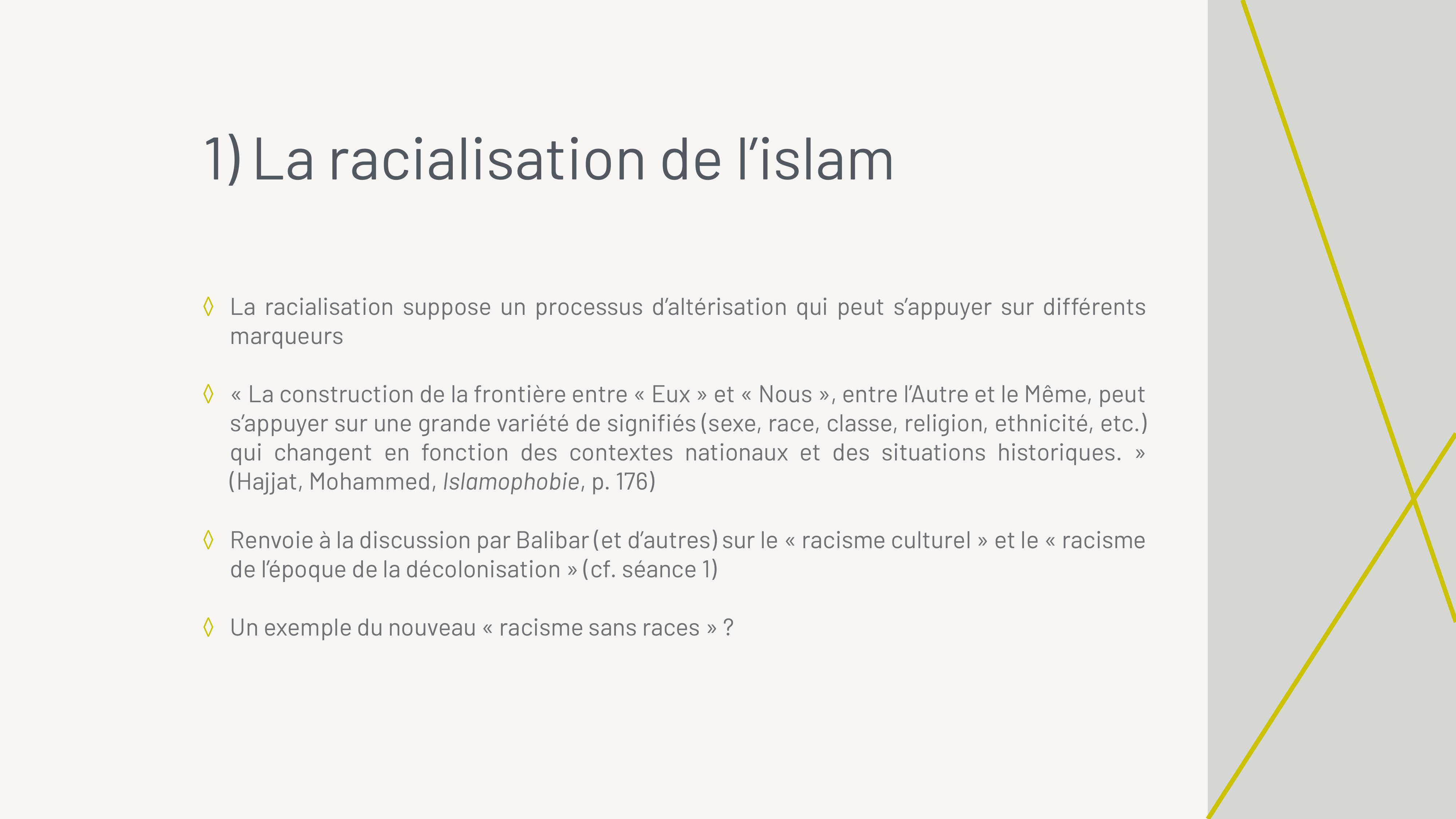

1) La racialisation de l’islam
La racialisation suppose un processus d’altérisation qui peut s’appuyer sur différents marqueurs

« La construction de la frontière entre « Eux » et « Nous », entre l’Autre et le Même, peut s’appuyer sur une grande variété de signifiés (sexe, race, classe, religion, ethnicité, etc.) qui changent en fonction des contextes nationaux et des situations historiques. » (Hajjat, Mohammed, Islamophobie, p. 176)

Renvoie à la discussion par Balibar (et d’autres) sur le « racisme culturel » et le « racisme de l’époque de la décolonisation » (cf. séance 1)

Un exemple du nouveau « racisme sans races » ?